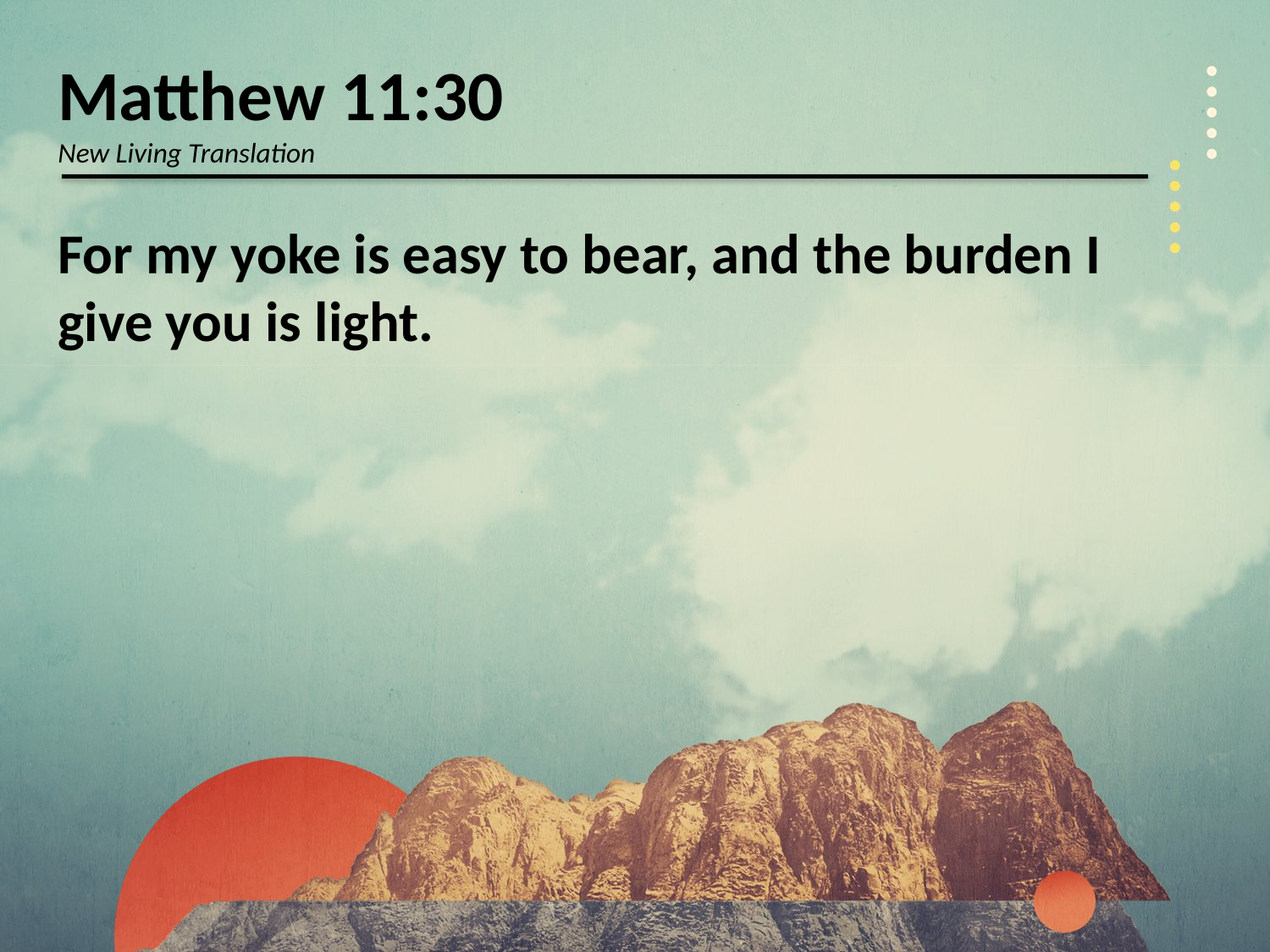

Matthew 11:30
New Living Translation
For my yoke is easy to bear, and the burden I give you is light.